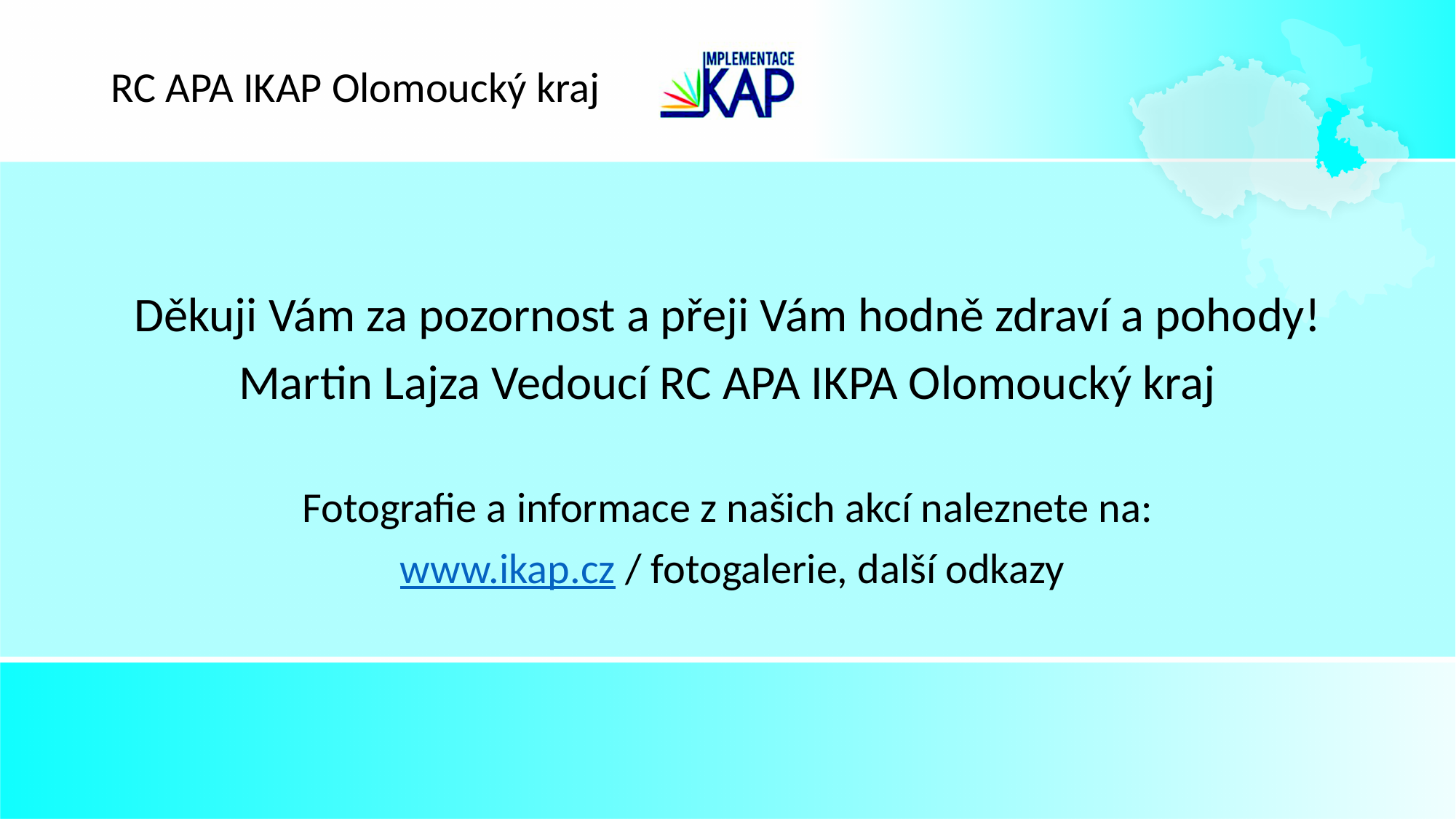

# RC APA IKAP Olomoucký kraj

Děkuji Vám za pozornost a přeji Vám hodně zdraví a pohody!
Martin Lajza Vedoucí RC APA IKPA Olomoucký kraj

Fotografie a informace z našich akcí naleznete na:
 www.ikap.cz / fotogalerie, další odkazy